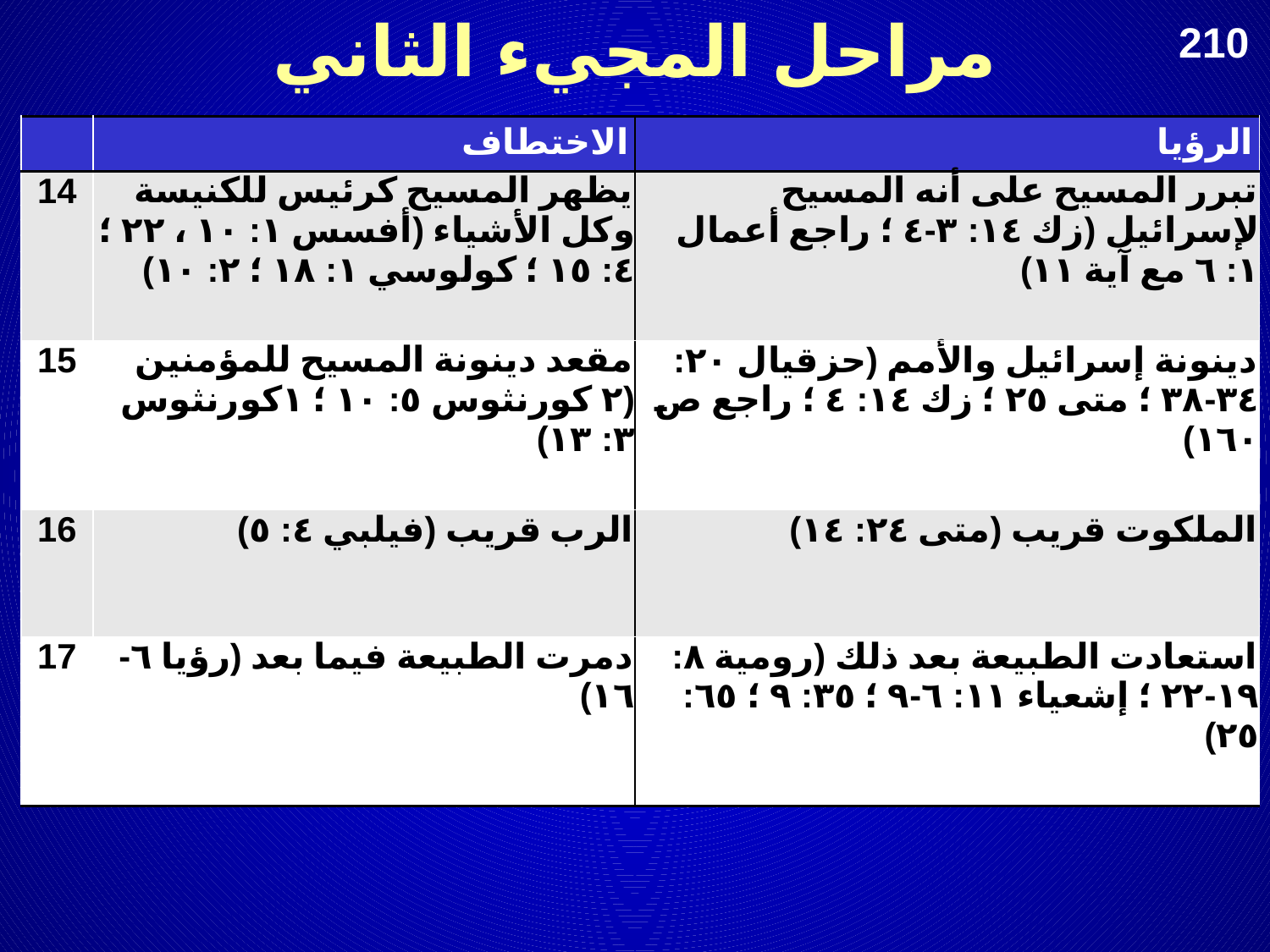

مراحل المجيء الثاني
210
|  | الاختطاف | الرؤيا |
| --- | --- | --- |
| 14 | يظهر المسيح كرئيس للكنيسة وكل الأشياء (أفسس ١: ١٠ ، ٢٢ ؛ ٤: ١٥ ؛ كولوسي ١: ١٨ ؛ ٢: ١٠) | تبرر المسيح على أنه المسيح لإسرائيل (زك ١٤: ٣-٤ ؛ راجع أعمال ١: ٦ مع آية ١١) |
| 15 | مقعد دينونة المسيح للمؤمنين (٢ كورنثوس ٥: ١٠ ؛ ١كورنثوس ٣: ١٣) | دينونة إسرائيل والأمم (حزقيال ٢٠: ٣٤-٣٨ ؛ متى ٢٥ ؛ زك ١٤: ٤ ؛ راجع ص ١٦٠) |
| 16 | الرب قريب (فيلبي ٤: ٥) | الملكوت قريب (متى ٢٤: ١٤) |
| 17 | دمرت الطبيعة فيما بعد (رؤيا ٦-١٦) | استعادت الطبيعة بعد ذلك (رومية ٨: ١٩-٢٢ ؛ إشعياء ١١: ٦-٩ ؛ ٣٥: ٩ ؛ ٦٥: ٢٥) |